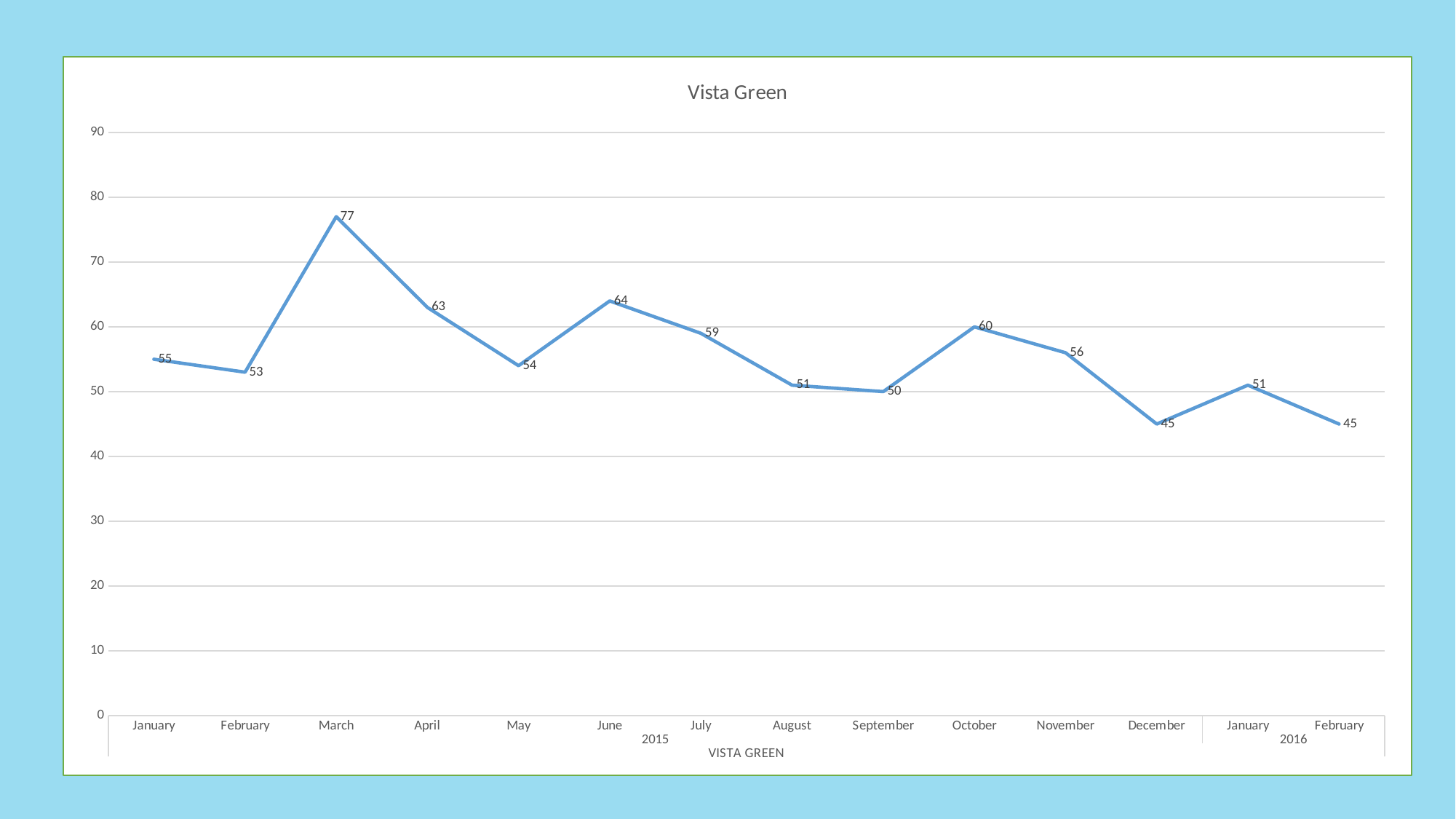

### Chart: Vista Green

| Category | Total |
|---|---|
| January | 55.0 |
| February | 53.0 |
| March | 77.0 |
| April | 63.0 |
| May | 54.0 |
| June | 64.0 |
| July | 59.0 |
| August | 51.0 |
| September | 50.0 |
| October | 60.0 |
| November | 56.0 |
| December | 45.0 |
| January | 51.0 |
| February | 45.0 |